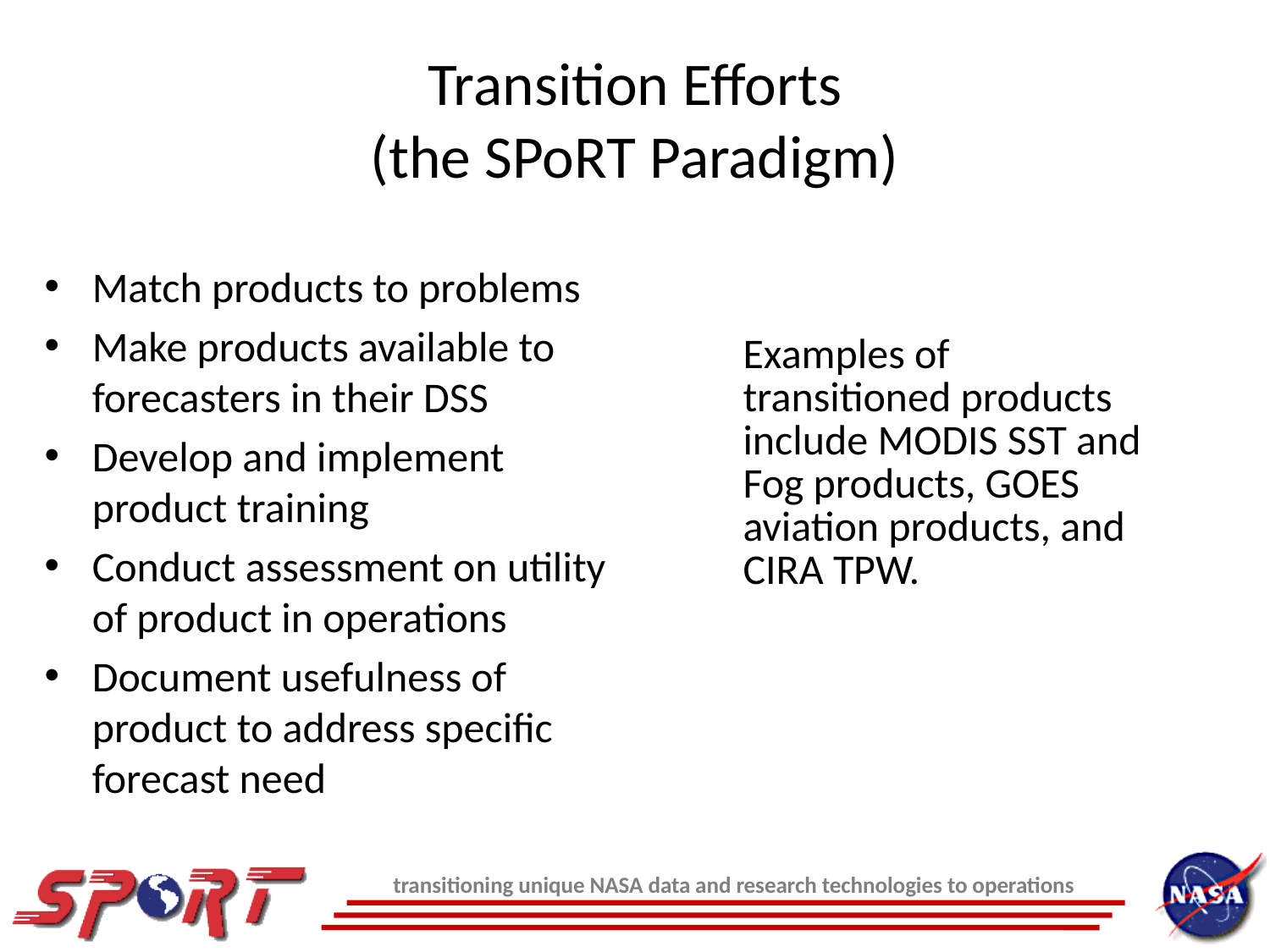

# Transition Efforts (the SPoRT Paradigm)
Match products to problems
Make products available to forecasters in their DSS
Develop and implement product training
Conduct assessment on utility of product in operations
Document usefulness of product to address specific forecast need
Examples of transitioned products include MODIS SST and Fog products, GOES aviation products, and CIRA TPW.